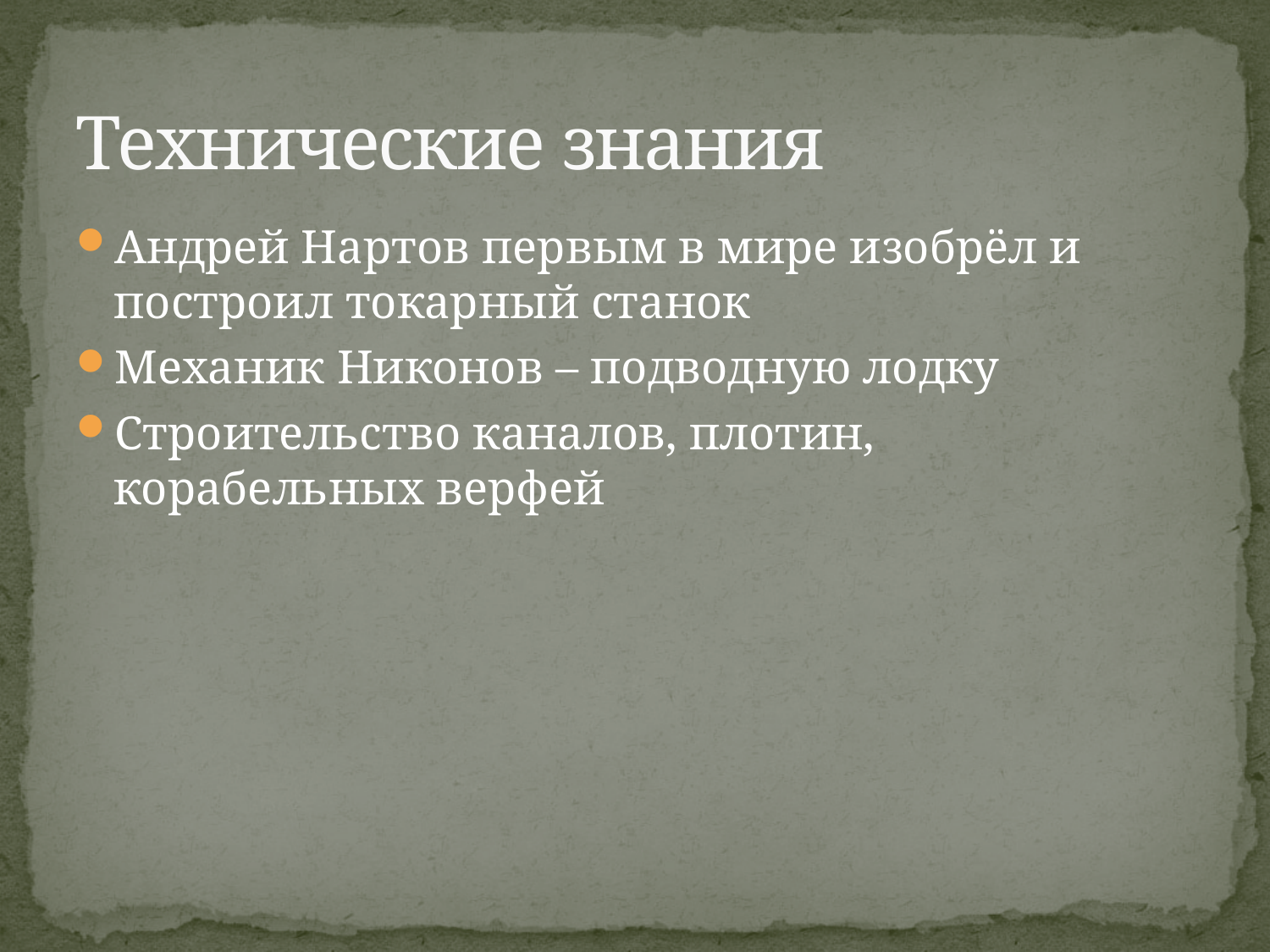

# Технические знания
Андрей Нартов первым в мире изобрёл и  построил токарный станок
Механик Никонов – подводную лодку
Строительство каналов, плотин, корабельных верфей